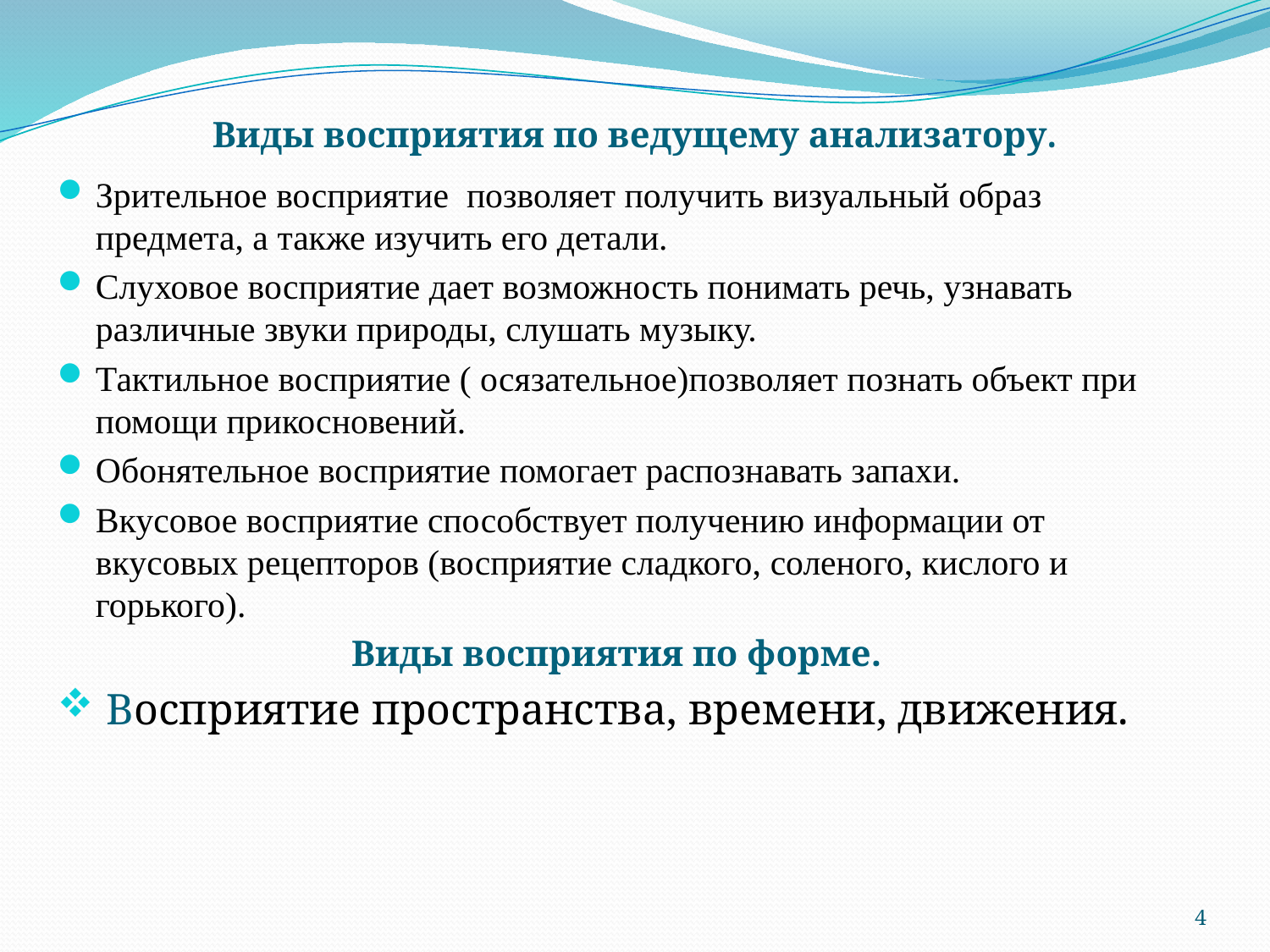

# Виды восприятия по ведущему анализатору.
Зрительное восприятие  позволяет получить визуальный образ предмета, а также изучить его детали.
Слуховое восприятие дает возможность понимать речь, узнавать различные звуки природы, слушать музыку.
Тактильное восприятие ( осязательное)позволяет познать объект при помощи прикосновений.
Обонятельное восприятие помогает распознавать запахи.
Вкусовое восприятие способствует получению информации от вкусовых рецепторов (восприятие сладкого, соленого, кислого и горького).
Виды восприятия по форме.
 Восприятие пространства, времени, движения.

4